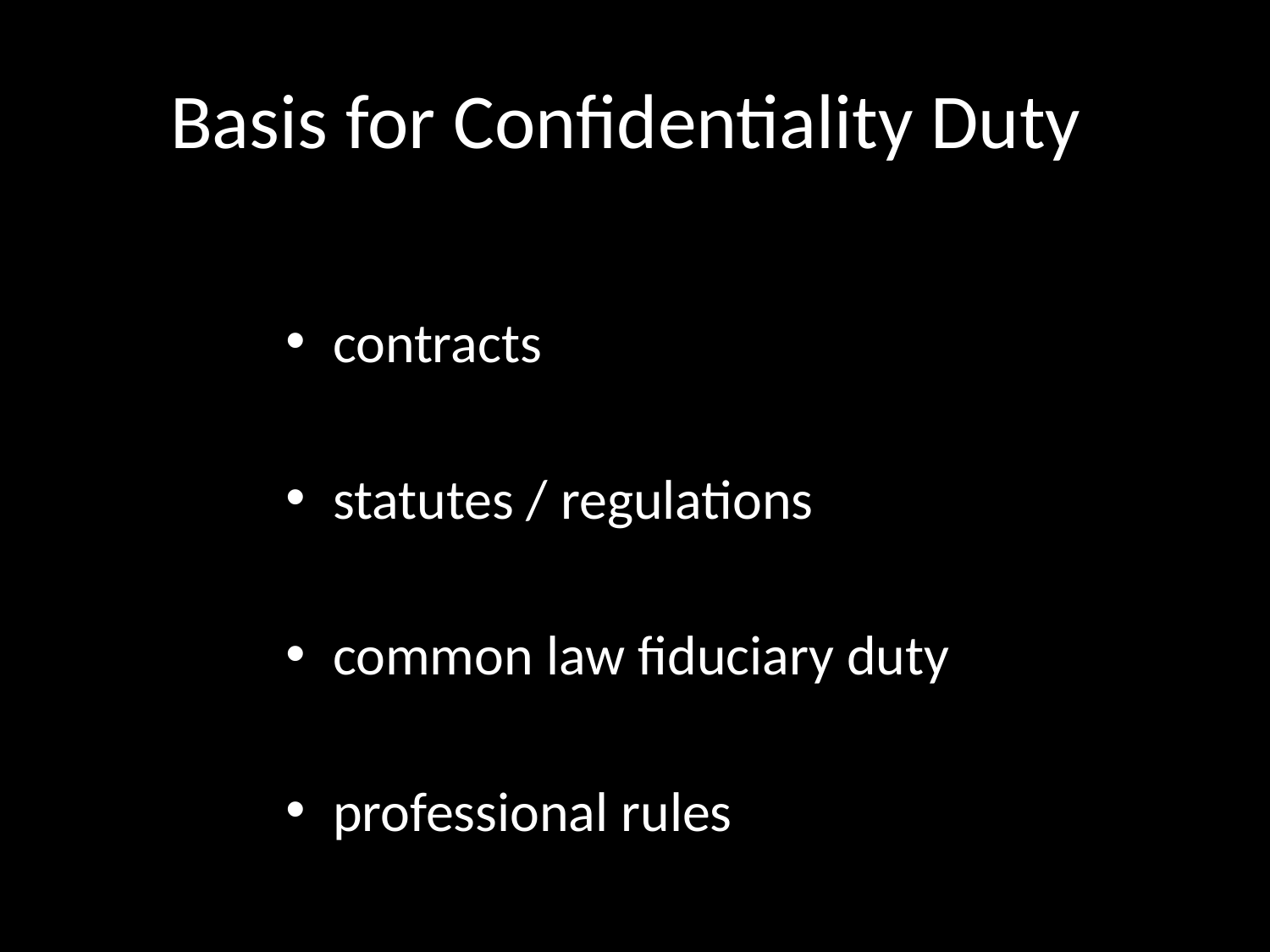

# Basis for Confidentiality Duty

contracts

statutes / regulations

common law fiduciary duty

professional rules